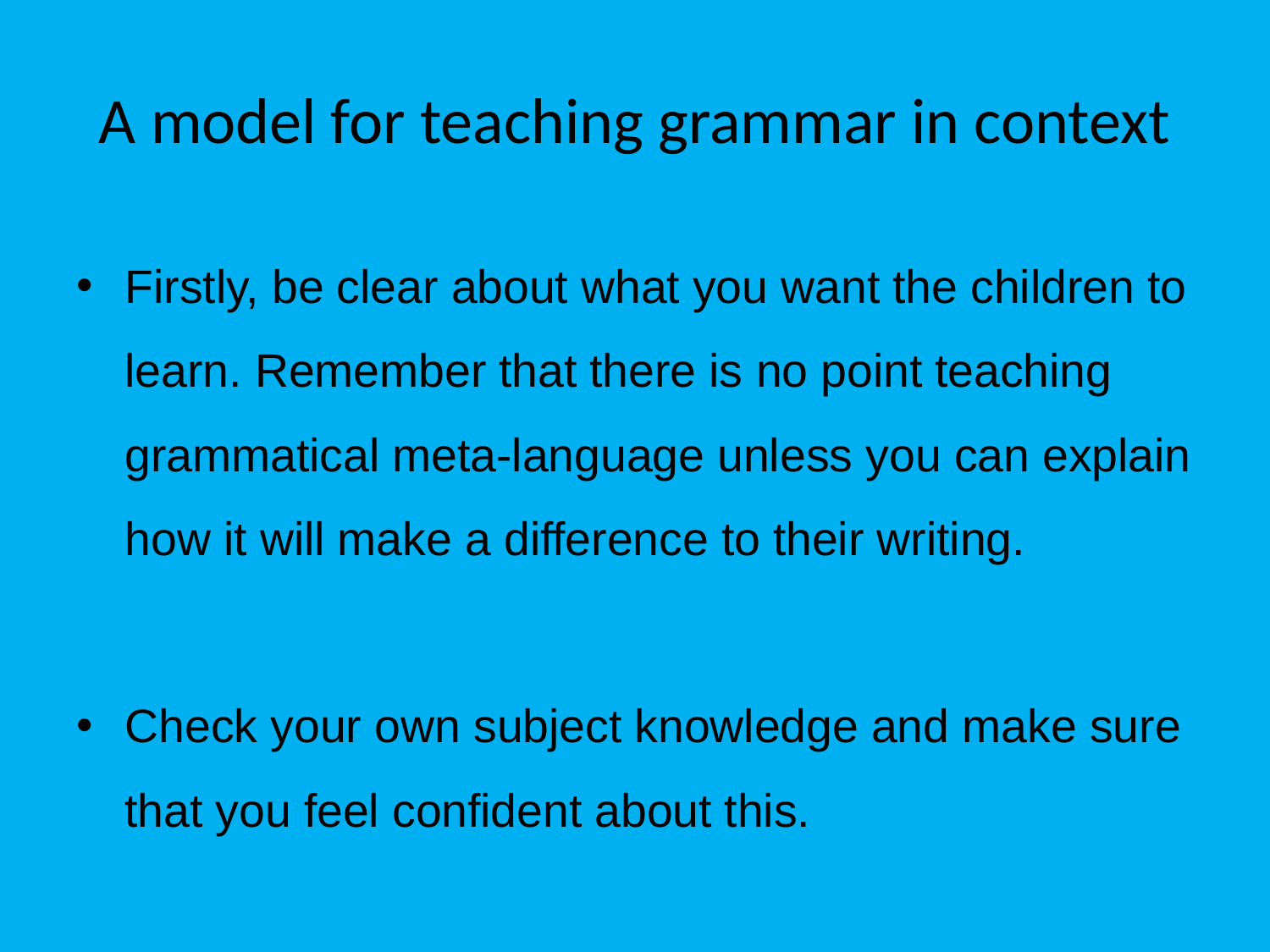

# A model for teaching grammar in context
Firstly, be clear about what you want the children to learn. Remember that there is no point teaching grammatical meta-language unless you can explain how it will make a difference to their writing.

Check your own subject knowledge and make sure that you feel confident about this.